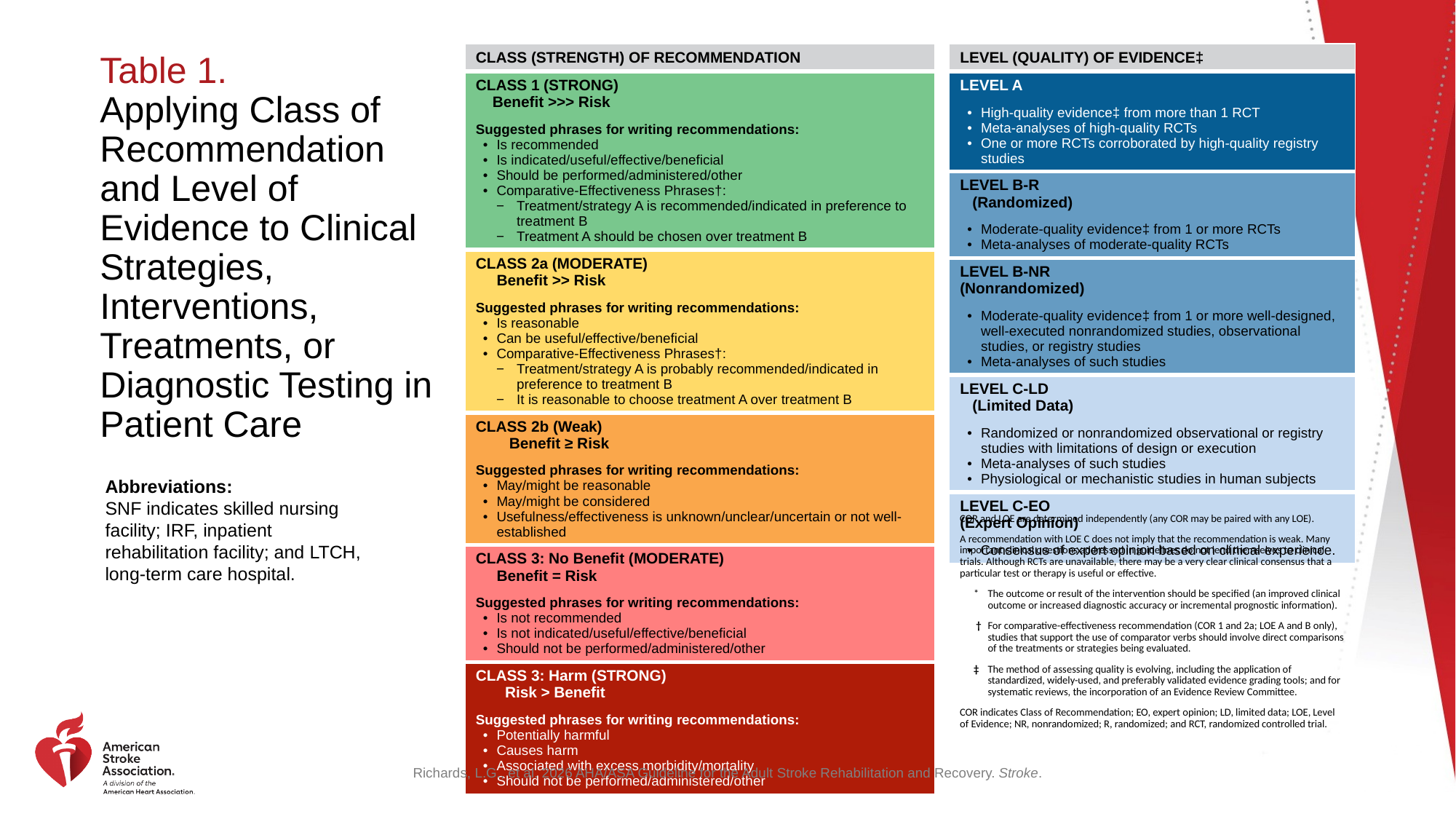

| CLASS (STRENGTH) OF RECOMMENDATION |
| --- |
| CLASS 1 (STRONG) Benefit >>> Risk |
| Suggested phrases for writing recommendations: Is recommended Is indicated/useful/effective/beneficial Should be performed/administered/other Comparative-Effectiveness Phrases†: Treatment/strategy A is recommended/indicated in preference to treatment B Treatment A should be chosen over treatment B |
| CLASS 2a (MODERATE) Benefit >> Risk |
| Suggested phrases for writing recommendations: Is reasonable Can be useful/effective/beneficial Comparative-Effectiveness Phrases†: Treatment/strategy A is probably recommended/indicated in preference to treatment B It is reasonable to choose treatment A over treatment B |
| CLASS 2b (Weak) Benefit ≥ Risk |
| Suggested phrases for writing recommendations: May/might be reasonable May/might be considered Usefulness/effectiveness is unknown/unclear/uncertain or not well-established |
| CLASS 3: No Benefit (MODERATE) Benefit = Risk |
| Suggested phrases for writing recommendations: Is not recommended Is not indicated/useful/effective/beneficial Should not be performed/administered/other |
| CLASS 3: Harm (STRONG) Risk > Benefit |
| Suggested phrases for writing recommendations: Potentially harmful Causes harm Associated with excess morbidity/mortality Should not be performed/administered/other |
| LEVEL (QUALITY) OF EVIDENCE‡ |
| --- |
| LEVEL A |
| High-quality evidence‡ from more than 1 RCT Meta-analyses of high-quality RCTs One or more RCTs corroborated by high-quality registry studies |
| LEVEL B-R (Randomized) |
| Moderate-quality evidence‡ from 1 or more RCTs Meta-analyses of moderate-quality RCTs |
| LEVEL B-NR (Nonrandomized) |
| Moderate-quality evidence‡ from 1 or more well-designed, well-executed nonrandomized studies, observational studies, or registry studies Meta-analyses of such studies |
| LEVEL C-LD (Limited Data) |
| Randomized or nonrandomized observational or registry studies with limitations of design or execution Meta-analyses of such studies Physiological or mechanistic studies in human subjects |
| LEVEL C-EO (Expert Opinion) |
| Consensus of expert opinion based on clinical experience. |
# Table 1. Applying Class of Recommendation and Level of Evidence to Clinical Strategies, Interventions, Treatments, or Diagnostic Testing in Patient Care
Abbreviations:
SNF indicates skilled nursing facility; IRF, inpatient rehabilitation facility; and LTCH, long-term care hospital.
COR and LOE are determined independently (any COR may be paired with any LOE).
A recommendation with LOE C does not imply that the recommendation is weak. Many important clinical questions addressed in guidelines do not lend themselves to clinical trials. Although RCTs are unavailable, there may be a very clear clinical consensus that a particular test or therapy is useful or effective.
*	The outcome or result of the intervention should be specified (an improved clinical outcome or increased diagnostic accuracy or incremental prognostic information).
 †	For comparative-effectiveness recommendation (COR 1 and 2a; LOE A and B only), studies that support the use of comparator verbs should involve direct comparisons of the treatments or strategies being evaluated.
‡	The method of assessing quality is evolving, including the application of standardized, widely-used, and preferably validated evidence grading tools; and for systematic reviews, the incorporation of an Evidence Review Committee.
COR indicates Class of Recommendation; EO, expert opinion; LD, limited data; LOE, Level of Evidence; NR, nonrandomized; R, randomized; and RCT, randomized controlled trial.

Richards, L.G., et al. 2026 AHA/ASA Guideline for the Adult Stroke Rehabilitation and Recovery. Stroke.